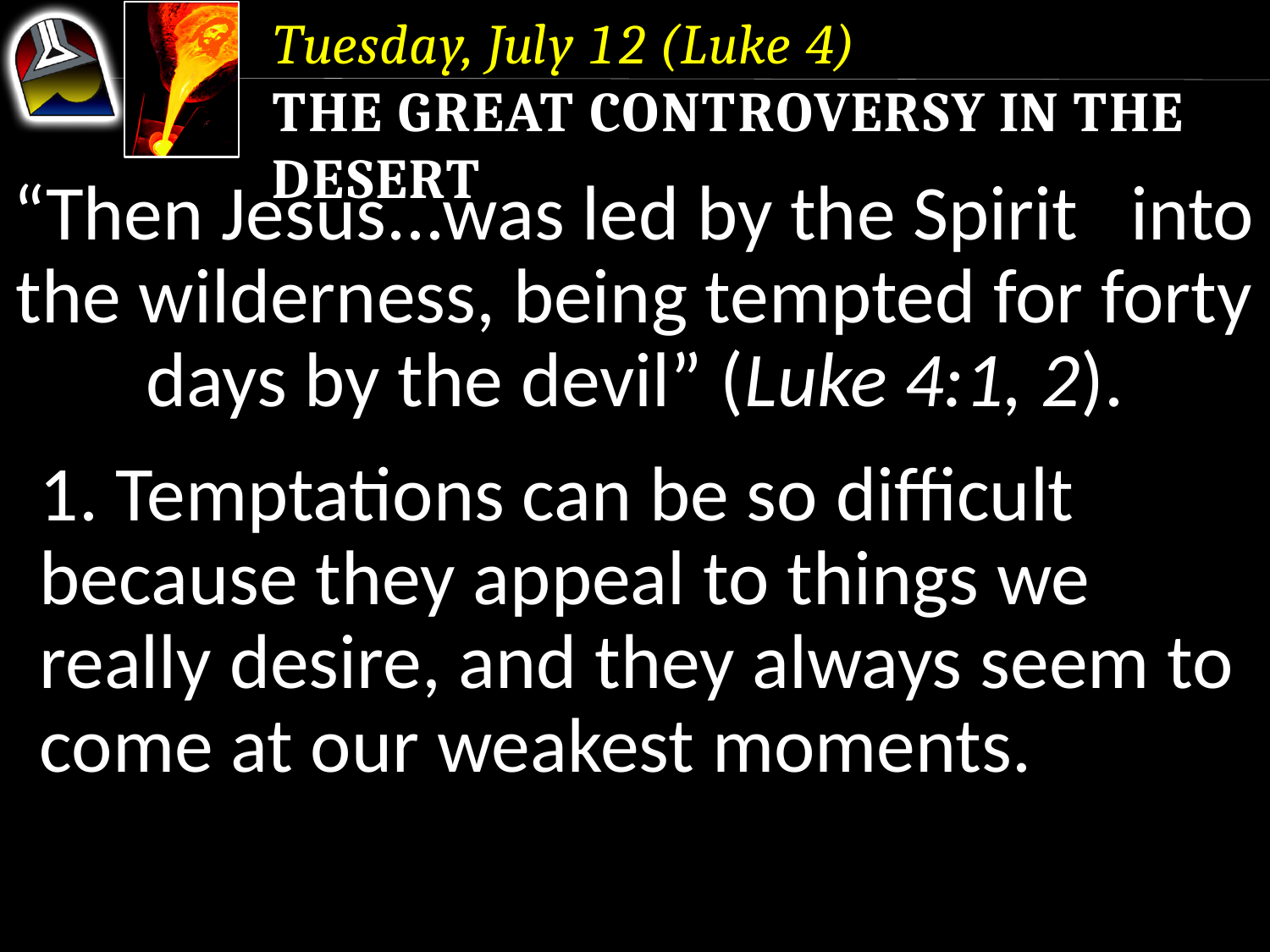

Tuesday, July 12 (Luke 4)
The Great Controversy in the Desert
“Then Jesus...was led by the Spirit   into the wilderness, being tempted for forty days by the devil” (Luke 4:1, 2).
1. Temptations can be so difficult because they appeal to things we really desire, and they always seem to come at our weakest moments.